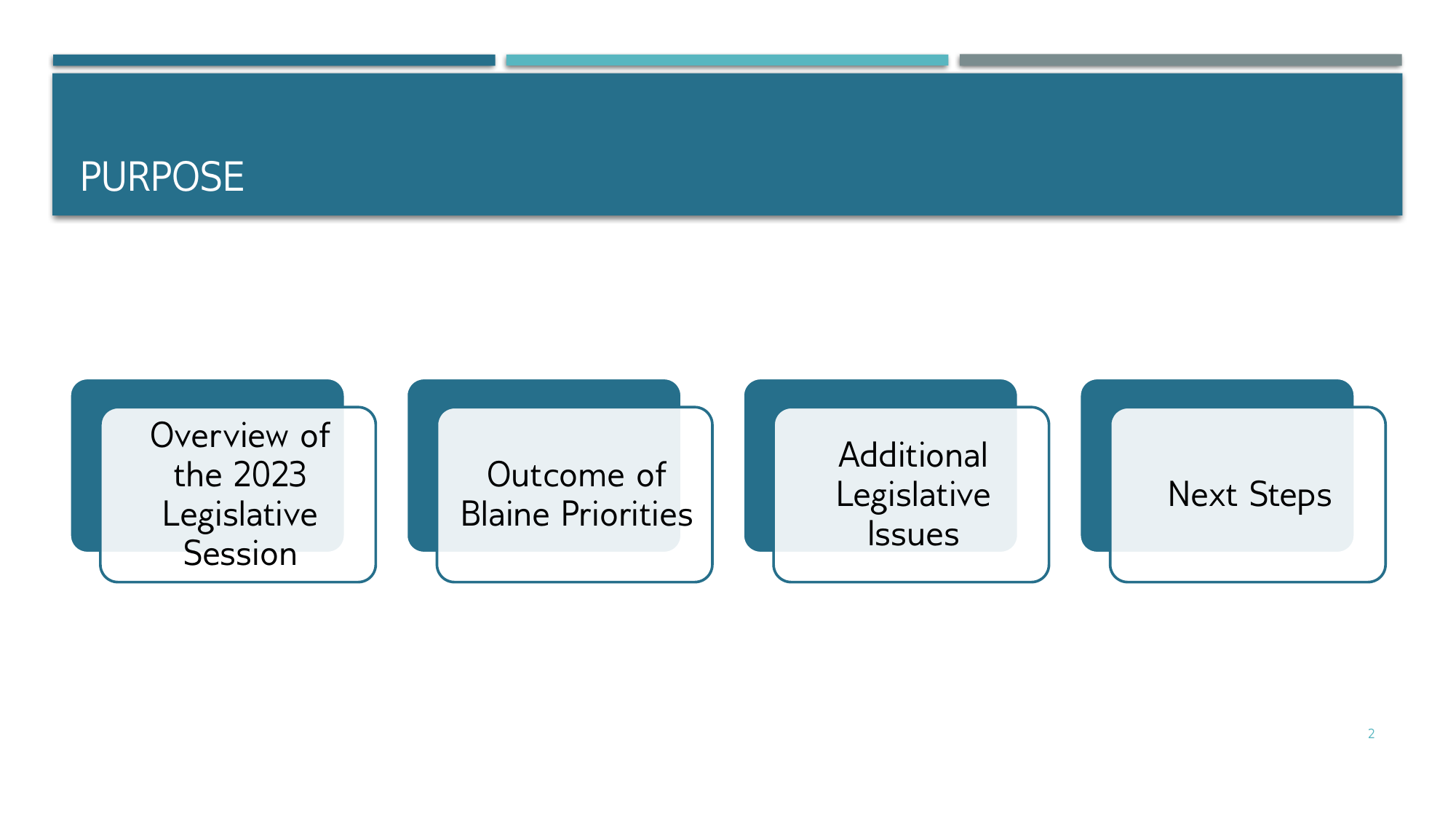

# Purpose
Overview of the 2023 Legislative Session
Outcome of Blaine Priorities
Additional Legislative Issues
Next Steps
2